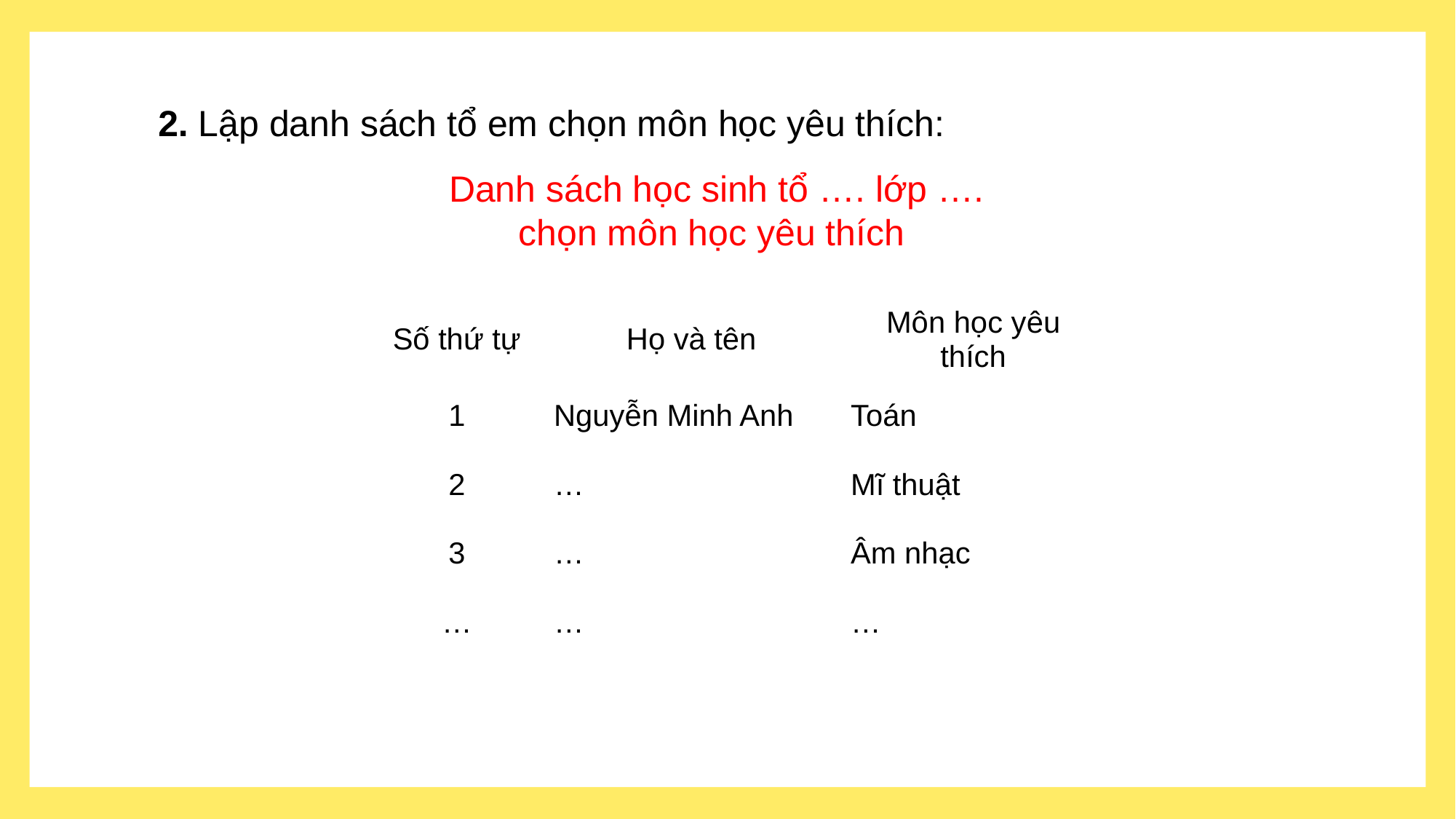

2. Lập danh sách tổ em chọn môn học yêu thích:
 Danh sách học sinh tổ …. lớp ….
chọn môn học yêu thích
| Số thứ tự | Họ và tên | Môn học yêu thích |
| --- | --- | --- |
| 1 | Nguyễn Minh Anh | Toán |
| 2 | … | Mĩ thuật |
| 3 | … | Âm nhạc |
| … | … | … |